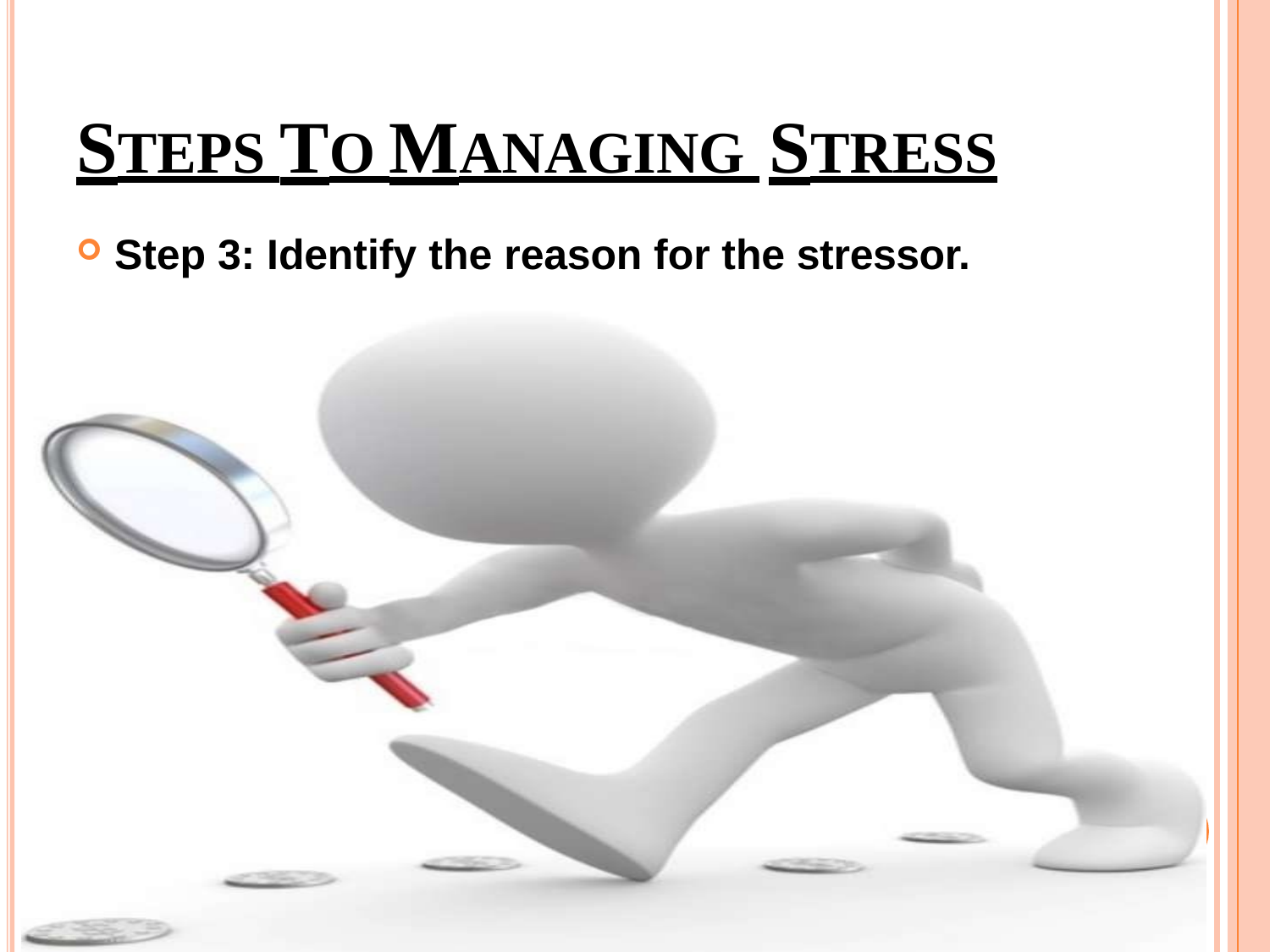

# STEPS TO MANAGING STRESS
Step 3: Identify the reason for the stressor.